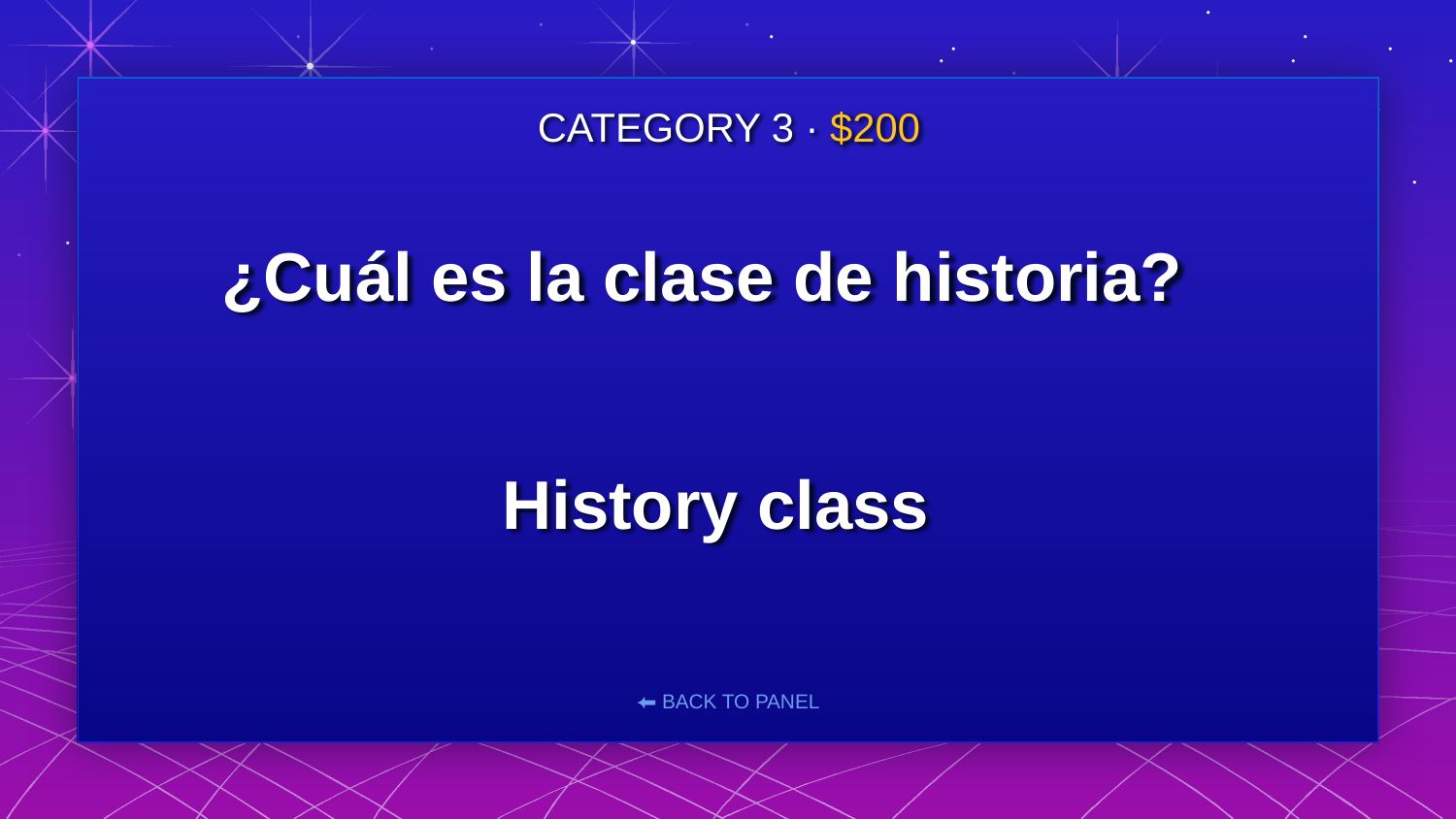

# ¿Cuál es la clase de historia?
CATEGORY 3 · $200
History class